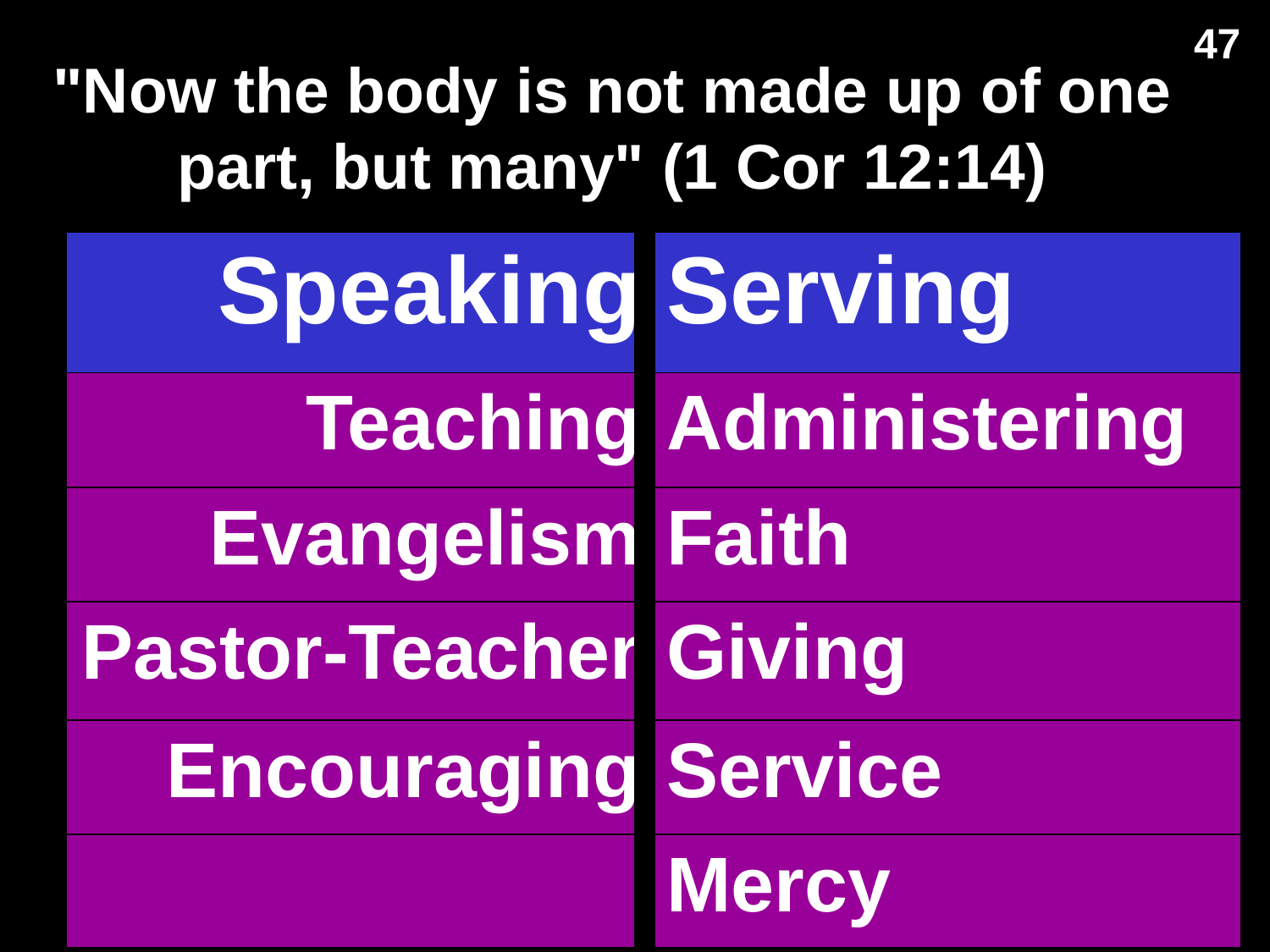

47
"Now the body is not made up of one part, but many" (1 Cor 12:14)

| Speaking | Serving |
| --- | --- |
| Teaching | Administering |
| Evangelism | Faith |
| Pastor-Teacher | Giving |
| Encouraging | Service |
|  | Mercy |